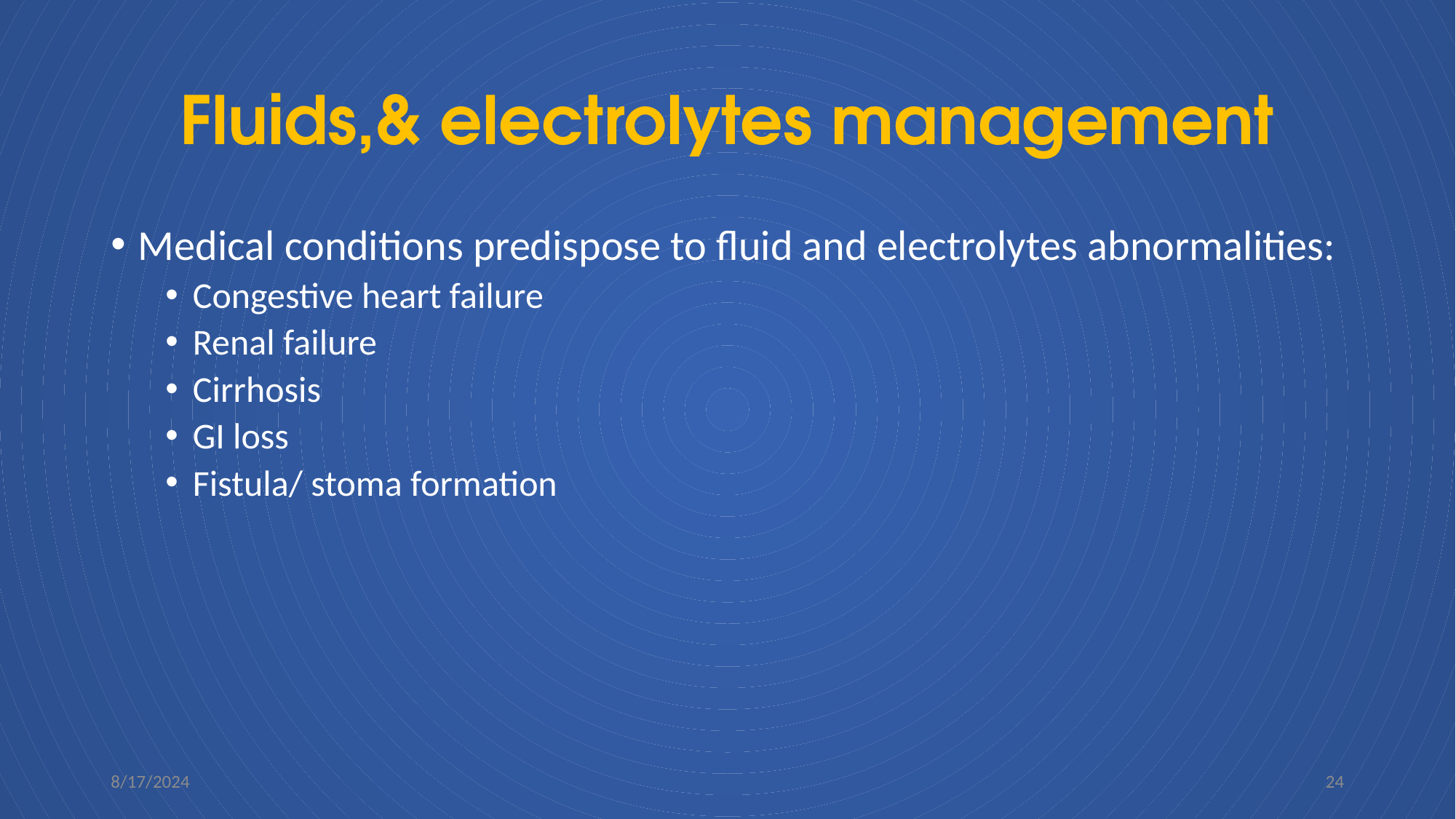

# Fluids,& electrolytes management
Medical conditions predispose to fluid and electrolytes abnormalities:
Congestive heart failure
Renal failure
Cirrhosis
GI loss
Fistula/ stoma formation
8/17/2024
24